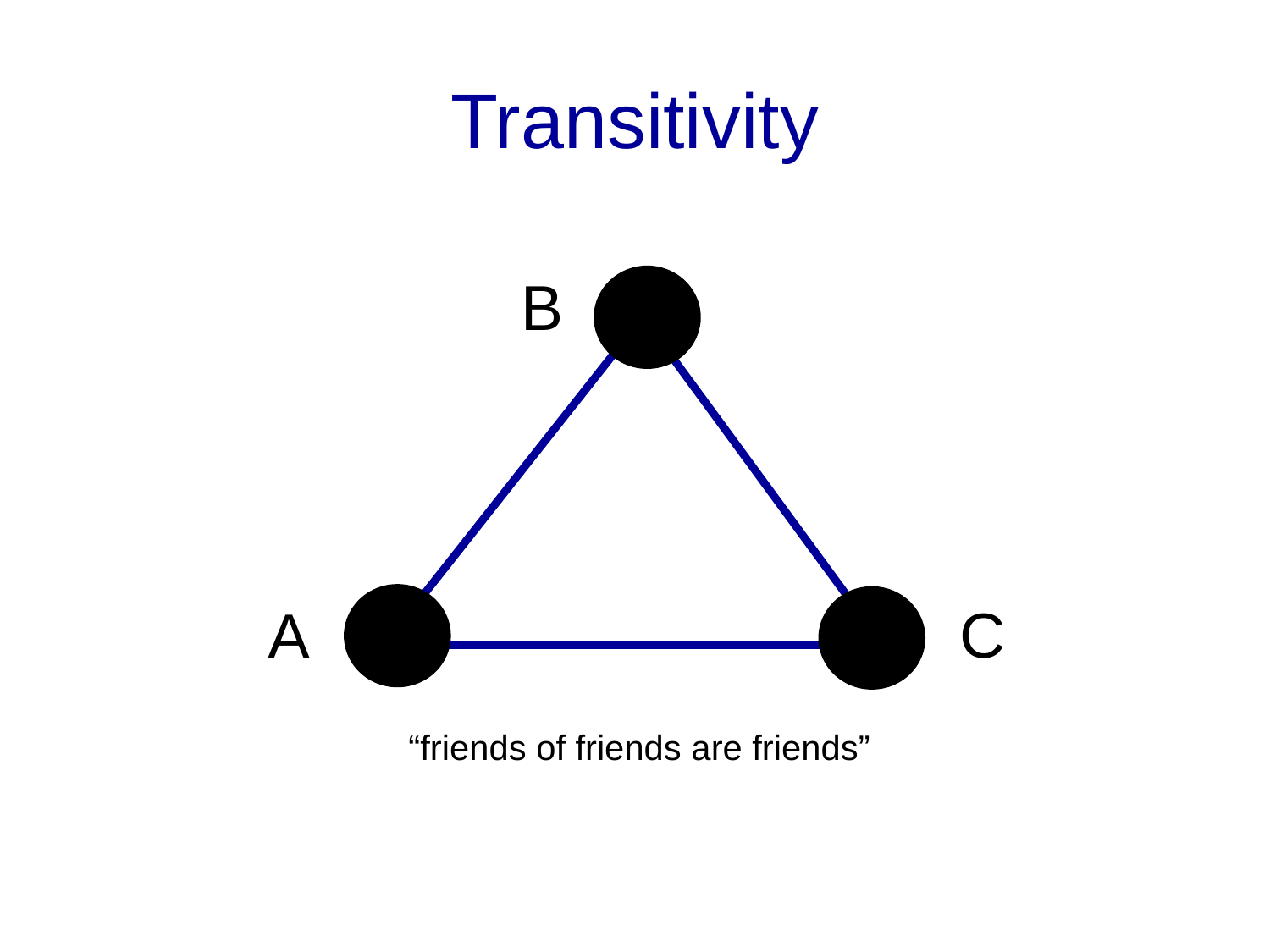

# Transitivity
B

C
A
“friends of friends are friends”